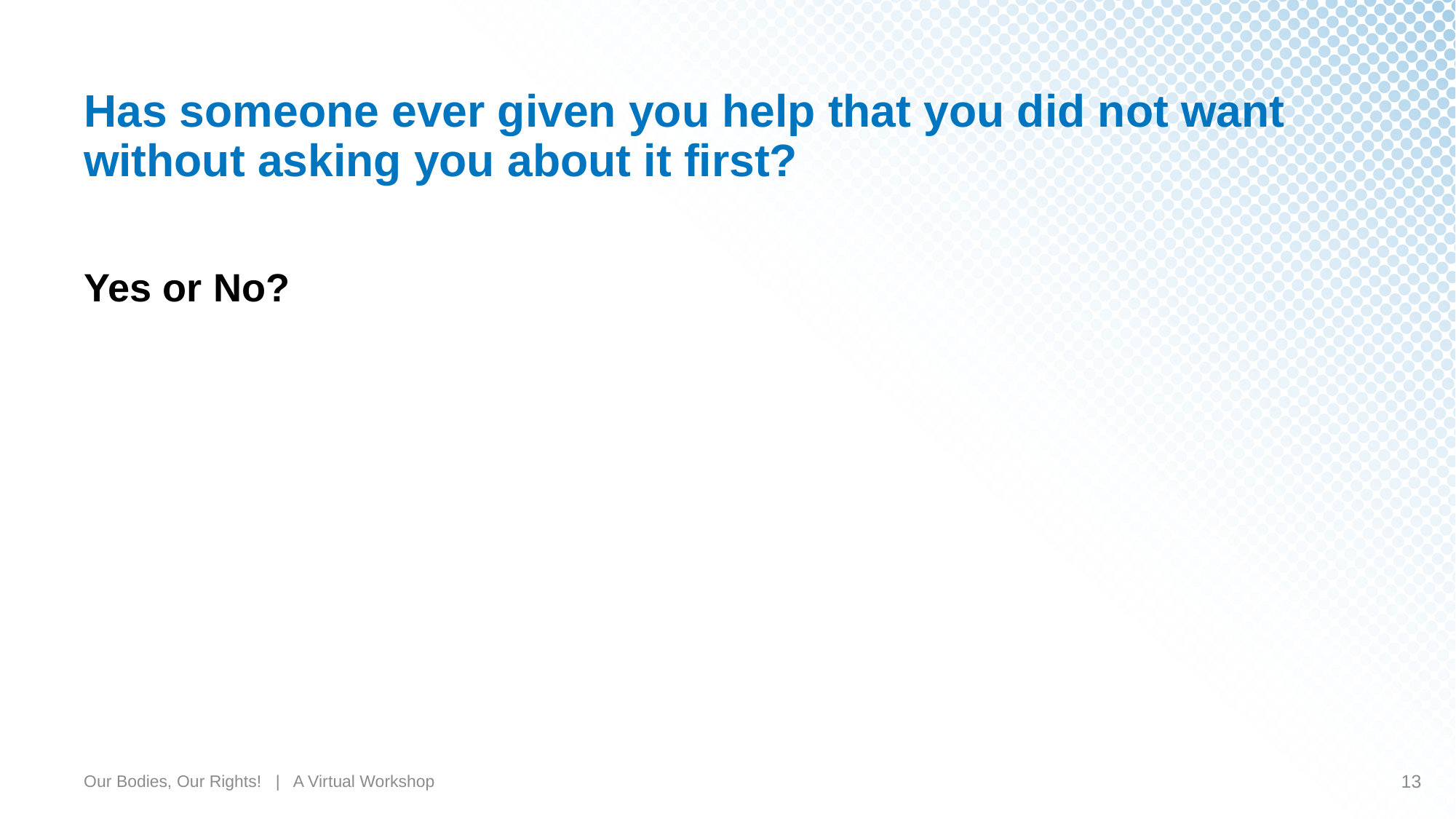

# Has someone ever given you help that you did not want without asking you about it first?
Yes or No?
Our Bodies, Our Rights!   |   A Virtual Workshop
13